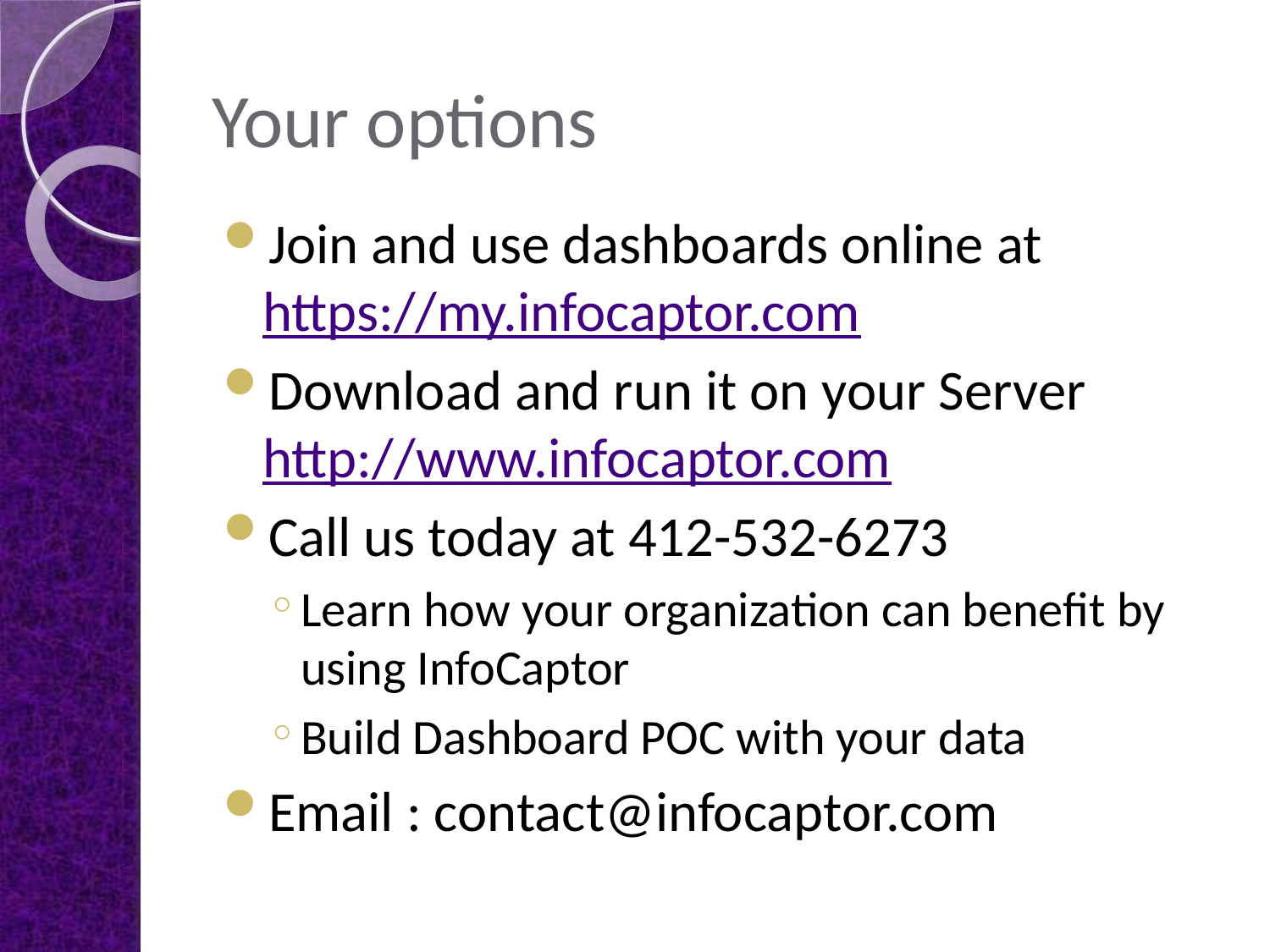

# Your options
Join and use dashboards online at https://my.infocaptor.com
Download and run it on your Server http://www.infocaptor.com
Call us today at 412-532-6273
Learn how your organization can benefit by using InfoCaptor
Build Dashboard POC with your data
Email : contact@infocaptor.com